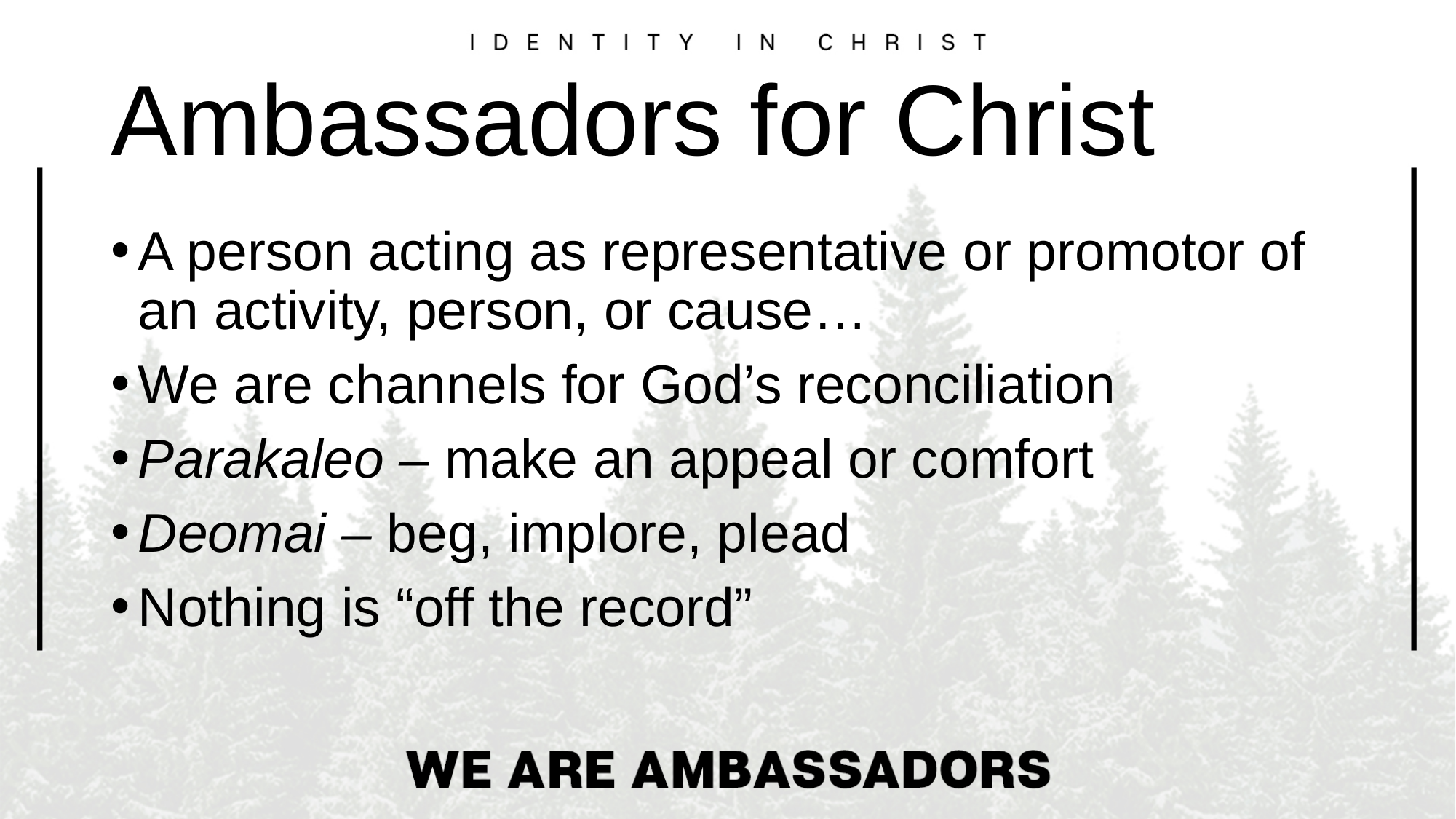

# Ambassadors for Christ
A person acting as representative or promotor of an activity, person, or cause…
We are channels for God’s reconciliation
Parakaleo – make an appeal or comfort
Deomai – beg, implore, plead
Nothing is “off the record”